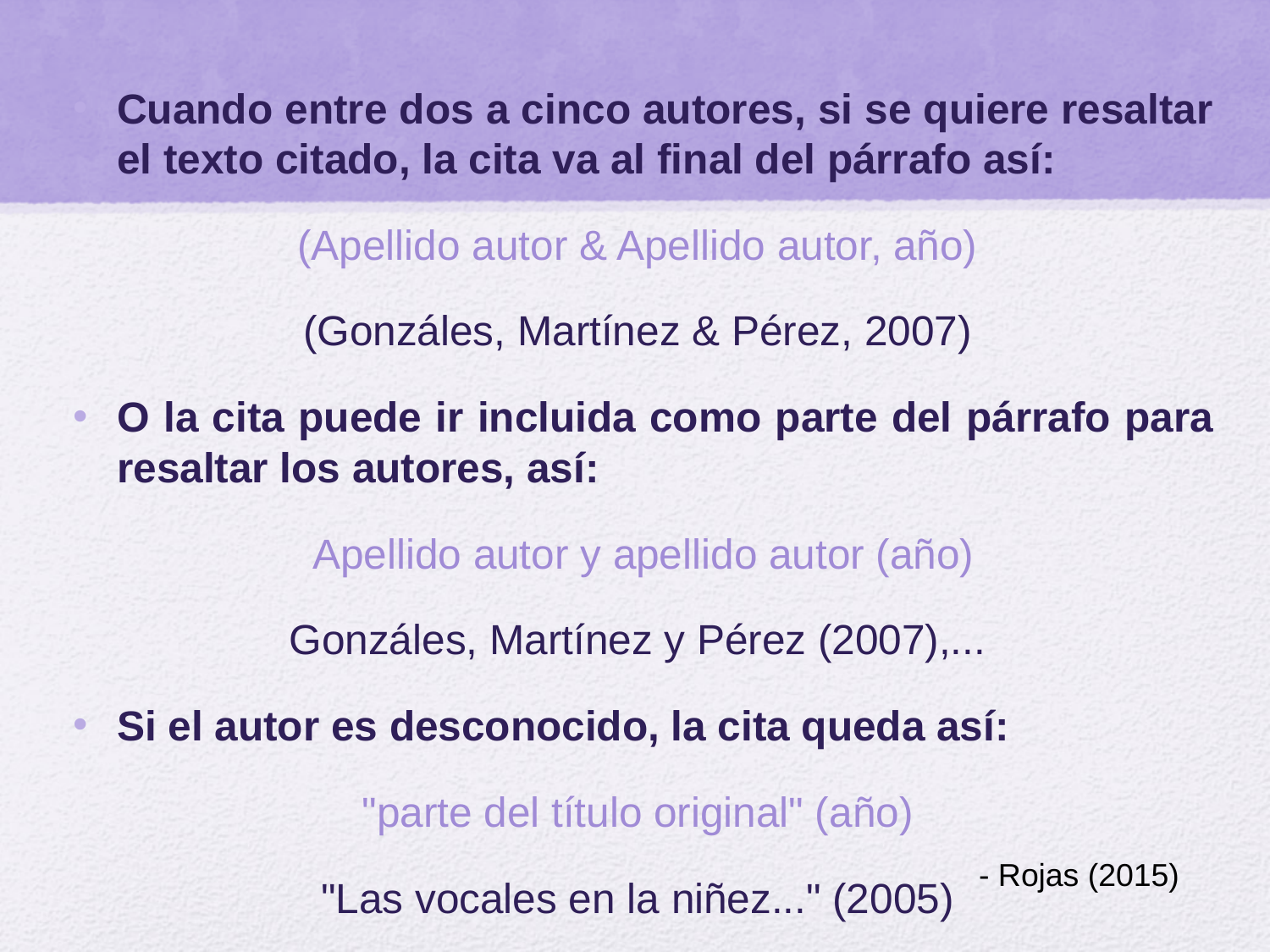

Cuando entre dos a cinco autores, si se quiere resaltar el texto citado, la cita va al final del párrafo así:
(Apellido autor & Apellido autor, año)
(Gonzáles, Martínez & Pérez, 2007)
O la cita puede ir incluida como parte del párrafo para resaltar los autores, así:
Apellido autor y apellido autor (año)
Gonzáles, Martínez y Pérez (2007),...
Si el autor es desconocido, la cita queda así:
"parte del título original" (año)
"Las vocales en la niñez..." (2005)

- Rojas (2015)